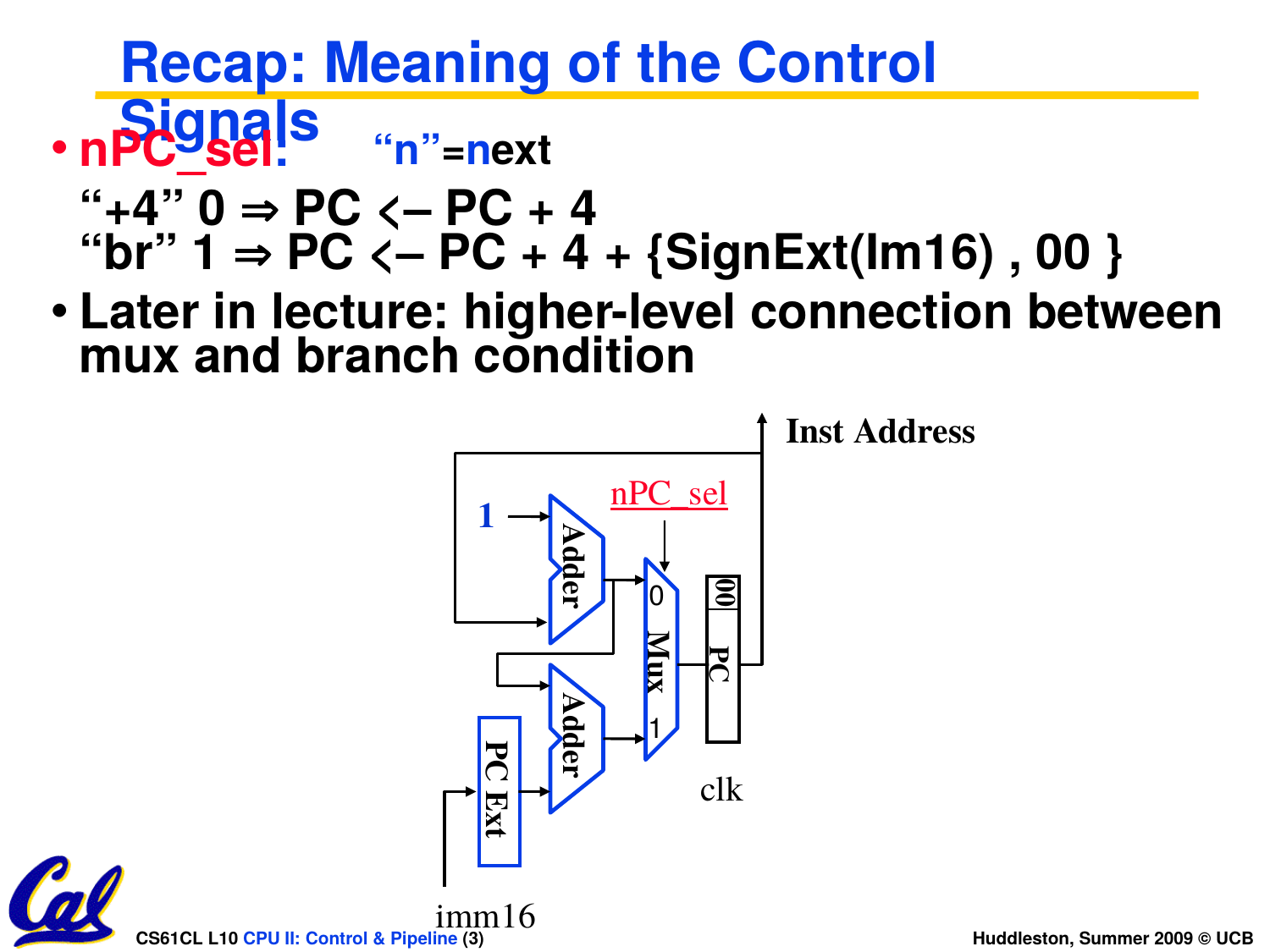

# Recap: Meaning of the Control Signals
“n”=next
nPC_sel:
	“+4” 0 ⇒ PC <– PC + 4
“br” 1 ⇒ PC <– PC + 4 + {SignExt(Im16) , 00 }
Later in lecture: higher-level connection between mux and branch condition
Inst Address

nPC_sel
1

Adder

00

PC
0

Mux

1
Adder

clk
PC Ext

imm16